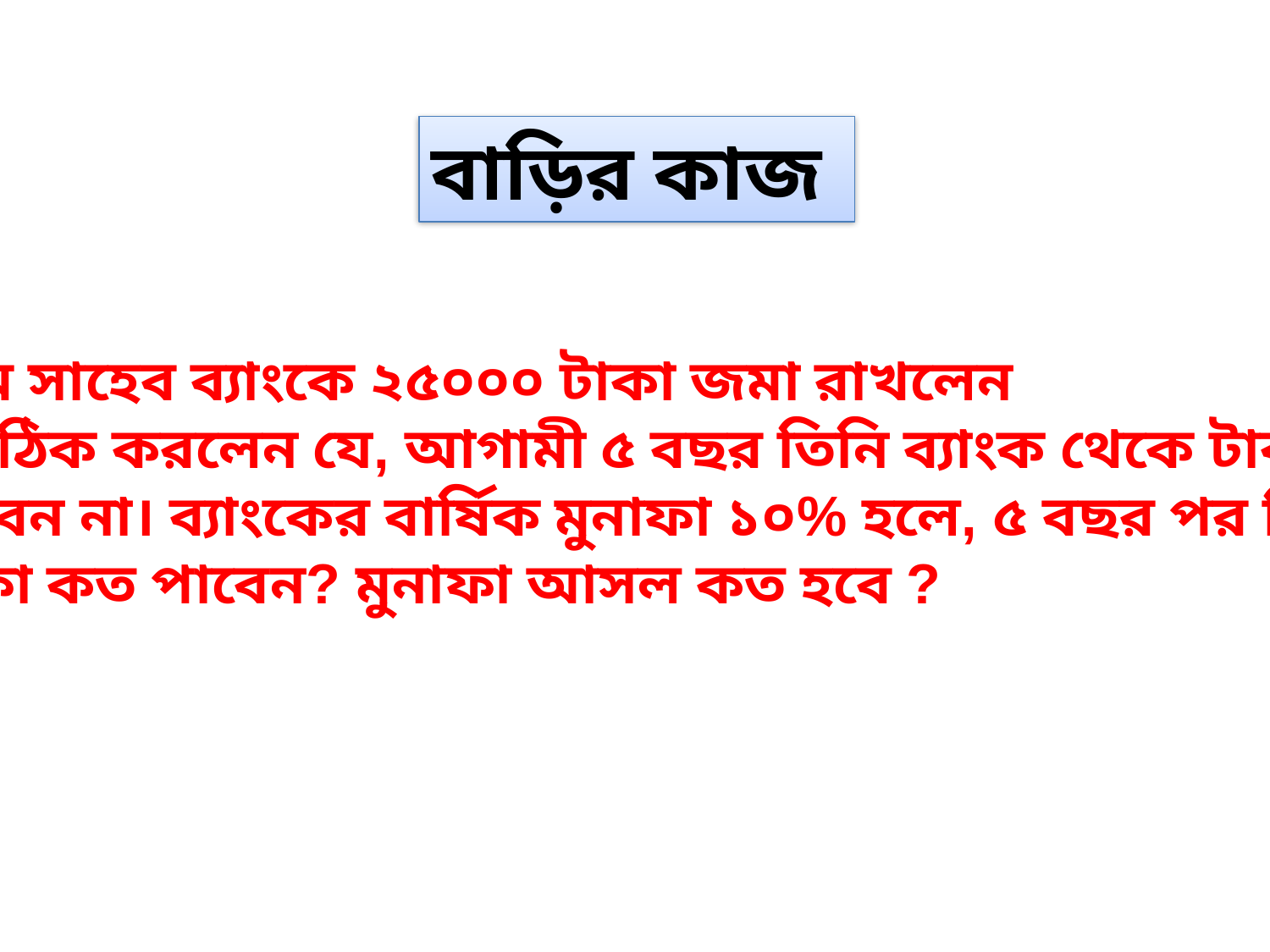

বাড়ির কাজ
করিম সাহেব ব্যাংকে ২৫০০০ টাকা জমা রাখলেন
এবং ঠিক করলেন যে, আগামী ৫ বছর তিনি ব্যাংক থেকে টাকা
উঠাবেন না। ব্যাংকের বার্ষিক মুনাফা ১০% হলে, ৫ বছর পর তিনি
মুনাফা কত পাবেন? মুনাফা আসল কত হবে ?